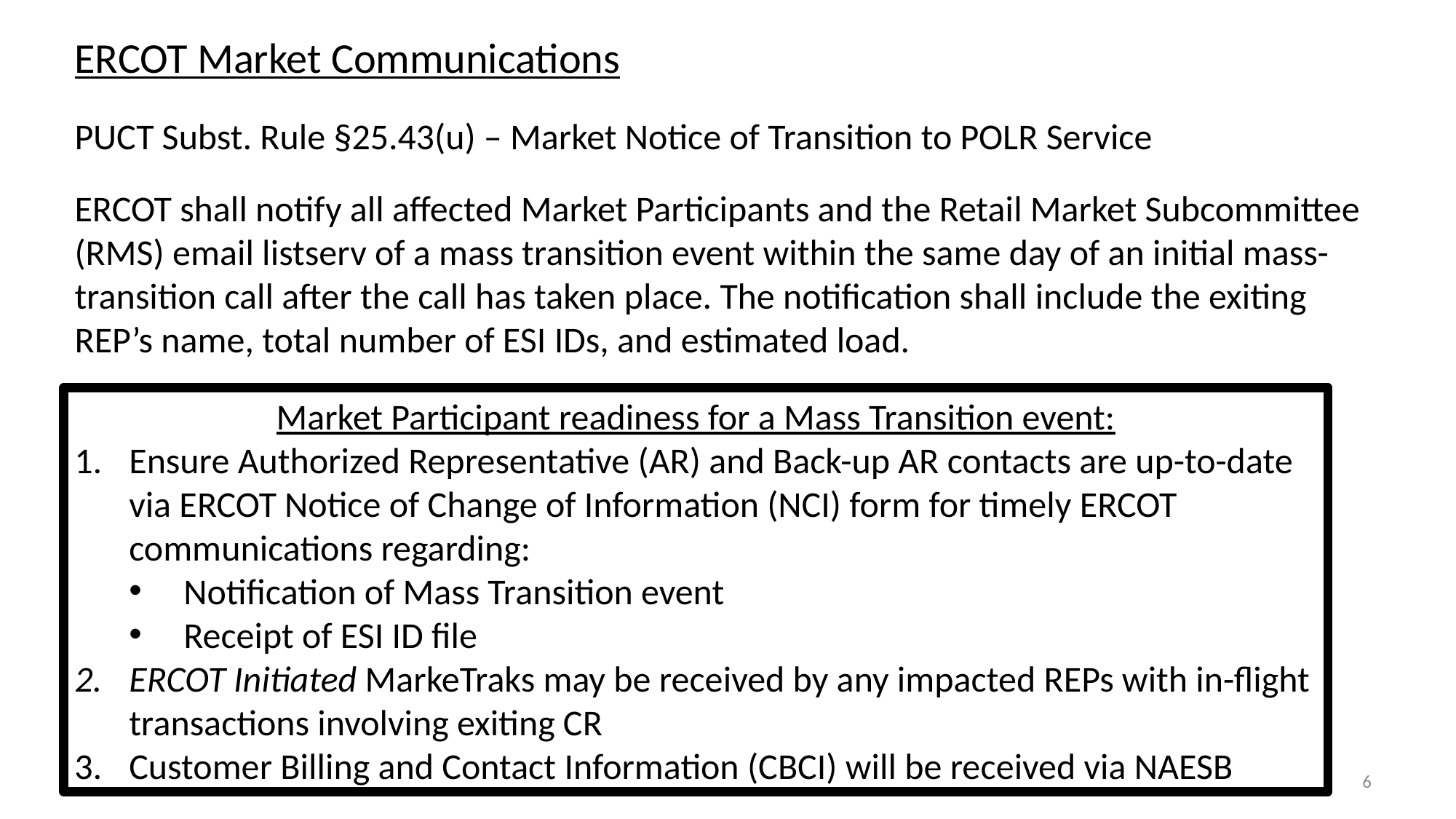

# ERCOT Market Communications
PUCT Subst. Rule §25.43(u) – Market Notice of Transition to POLR Service

ERCOT shall notify all affected Market Participants and the Retail Market Subcommittee (RMS) email listserv of a mass transition event within the same day of an initial mass-transition call after the call has taken place. The notification shall include the exiting REP’s name, total number of ESI IDs, and estimated load.

Market Participant readiness for a Mass Transition event:
Ensure Authorized Representative (AR) and Back-up AR contacts are up-to-date via ERCOT Notice of Change of Information (NCI) form for timely ERCOT communications regarding:
Notification of Mass Transition event
Receipt of ESI ID file
ERCOT Initiated MarkeTraks may be received by any impacted REPs with in-flight transactions involving exiting CR
Customer Billing and Contact Information (CBCI) will be received via NAESB
6